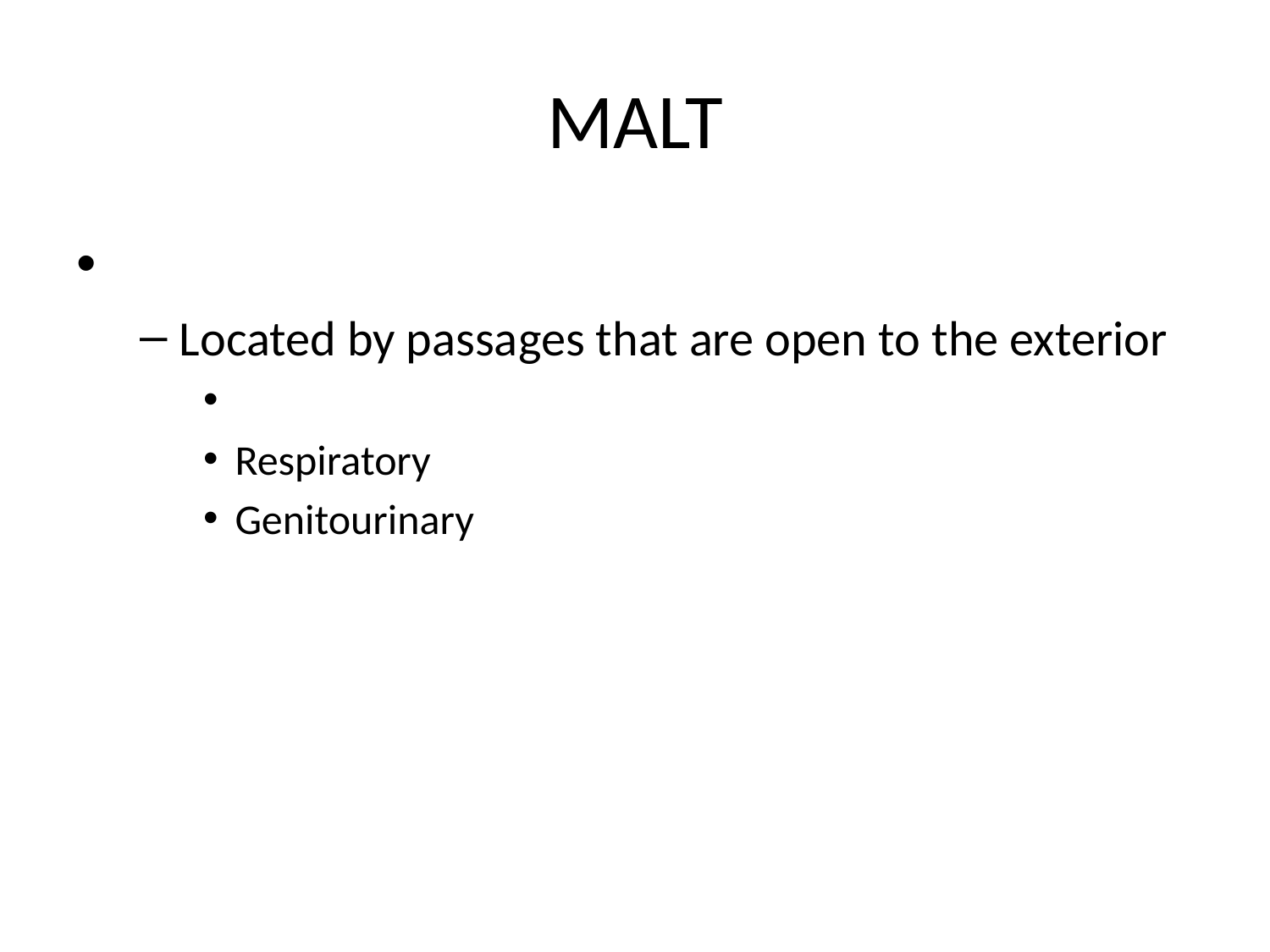

# MALT

Located by passages that are open to the exterior

Respiratory
Genitourinary